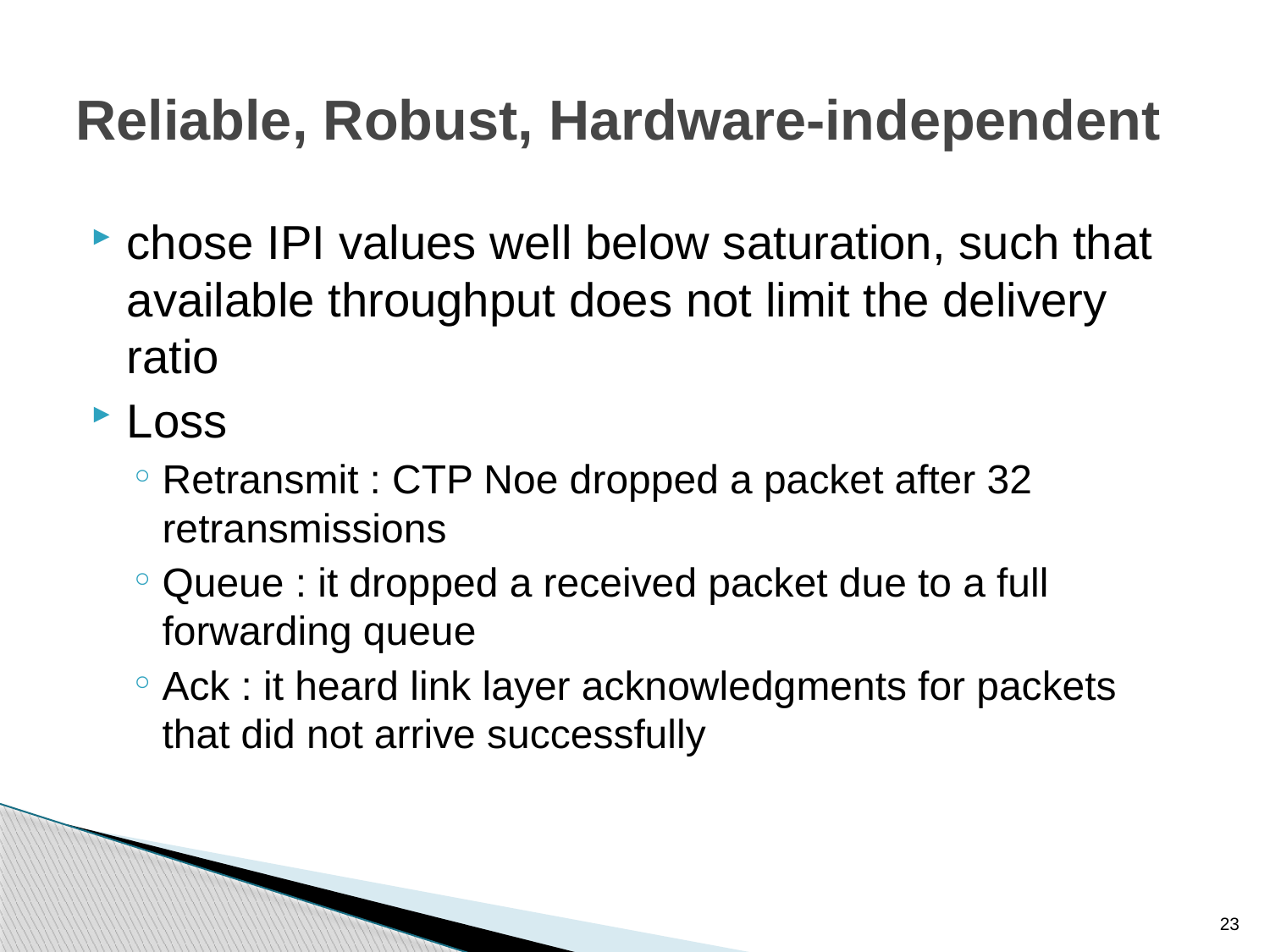

# Reliable, Robust, Hardware-independent
chose IPI values well below saturation, such that available throughput does not limit the delivery ratio
Loss
Retransmit : CTP Noe dropped a packet after 32 retransmissions
Queue : it dropped a received packet due to a full forwarding queue
Ack : it heard link layer acknowledgments for packets that did not arrive successfully
23